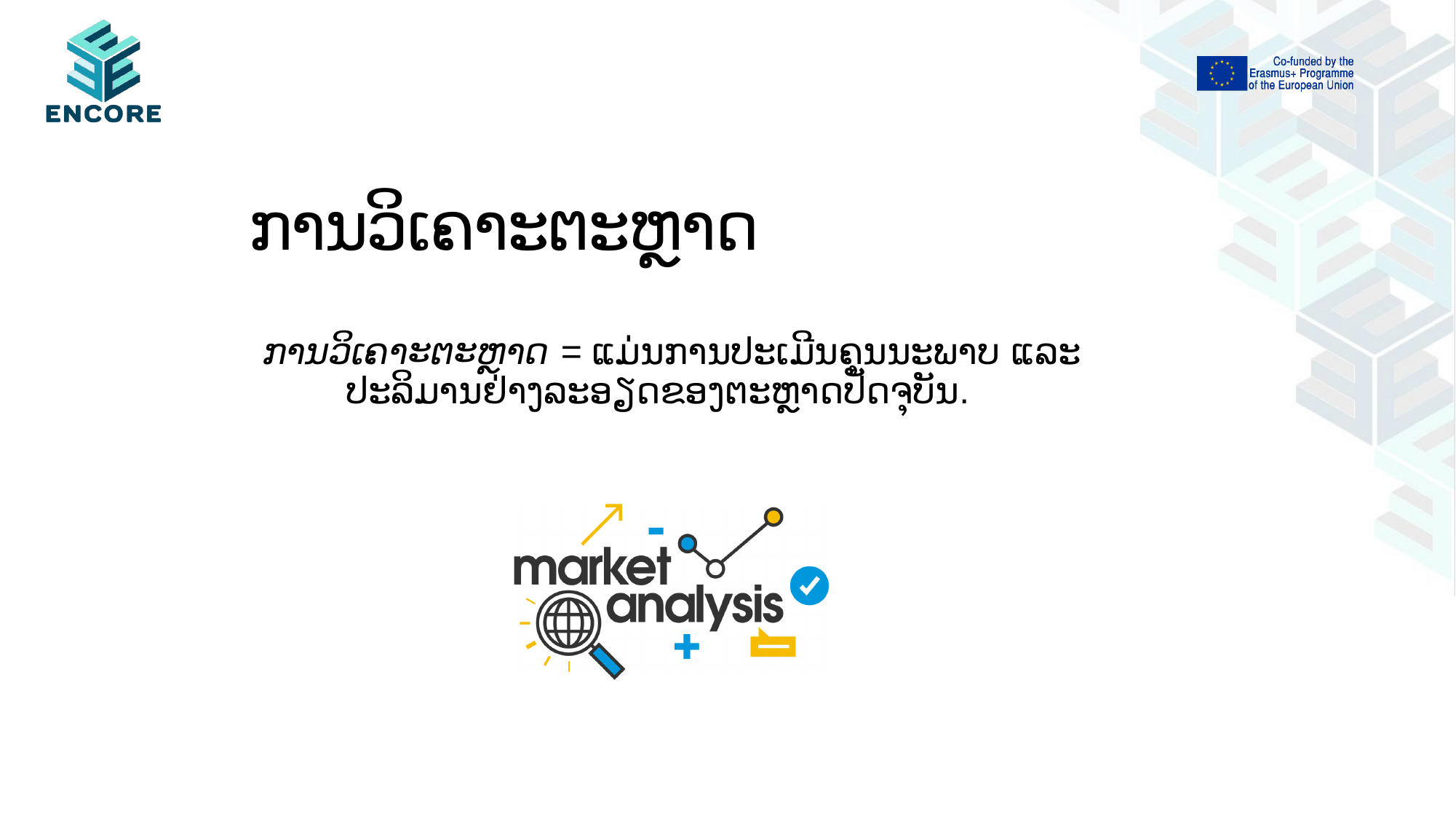

ການວິເຄາະຕະຫຼາດ
ການວິເຄາະຕະຫຼາດ = ແມ່ນການປະເມີນຄຸນນະພາບ ແລະປະລິມານຢ່າງລະອຽດຂອງຕະຫຼາດປັດຈຸບັນ.